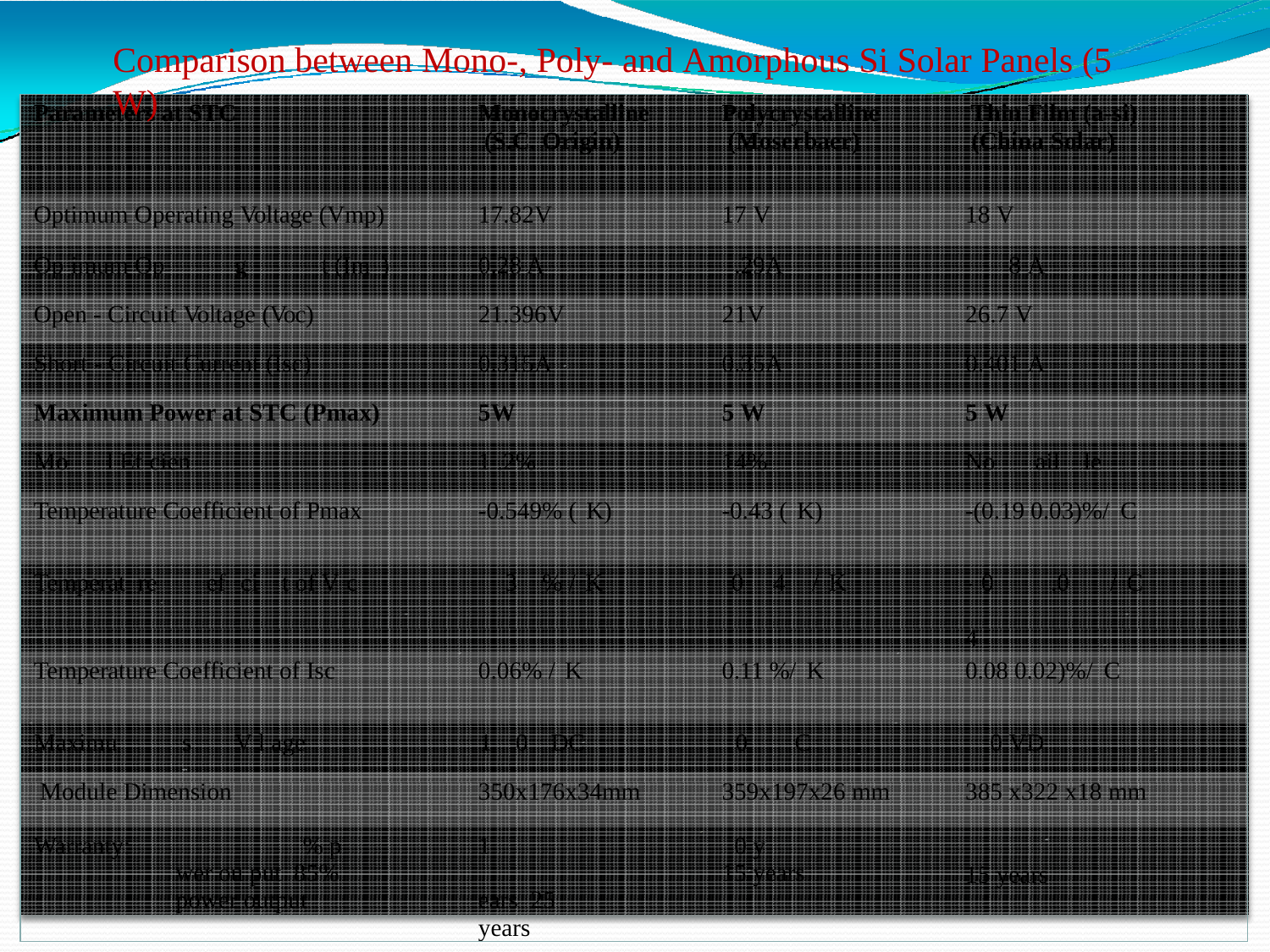

# Comparison between Mono-, Poly- and Amorphous Si Solar Panels (5 W)

| Parameters at STC | Monocrystalline (S.C. Origin) |  |  | Polycrystalline (Moserbaer) |  |  |  | Thin Film (a-si) (China Solar) |  |  |  |
| --- | --- | --- | --- | --- | --- | --- | --- | --- | --- | --- | --- |
| Optimum Operating Voltage (Vmp) | 17.82V |  |  | 17 V |  |  |  | 18 V |  |  |  |
| Op imum Op g t (Im ) | 0.28 A |  |  | .29A |  |  |  | 8 A |  |  |  |
| Open - Circuit Voltage (Voc) | 21.396V |  |  | 21V |  |  |  | 26.7 V |  |  |  |
| Short - Circuit Current (Isc) | 0.315A |  |  | 0.35A |  |  |  | 0.401 A |  |  |  |
| Maximum Power at STC (Pmax) | 5W |  |  | 5 W |  |  |  | 5 W |  |  |  |
| Mo l Ef cien | 1 .2% |  |  | 14% |  |  |  | No | ail | le |  |
| Temperature Coefficient of Pmax | -0.549% ( K) |  |  | -0.43 ( K) |  |  |  | -(0.19 0.03)%/ C |  |  |  |
| Temperat re ef ci t of V c |  | 3 | % / K | 0 | 4 |  | / K | - 0 4 | .0 |  | / C |
| Temperature Coefficient of Isc | 0.06% / K |  |  | 0.11 %/ K |  |  |  | 0.08 0.02)%/ C |  |  |  |
| Maximu s V l age | 1 | 0 | DC | 0 |  | C |  | 0 VD |  |  |  |
| Module Dimension | 350x176x34mm |  |  | 359x197x26 mm |  |  |  | 385 x322 x18 mm |  |  |  |
| Warranty: % p wer ou put 85% power output | 1 ears 25 years |  |  | 0 y 15 years |  |  |  | 15 years |  |  |  |